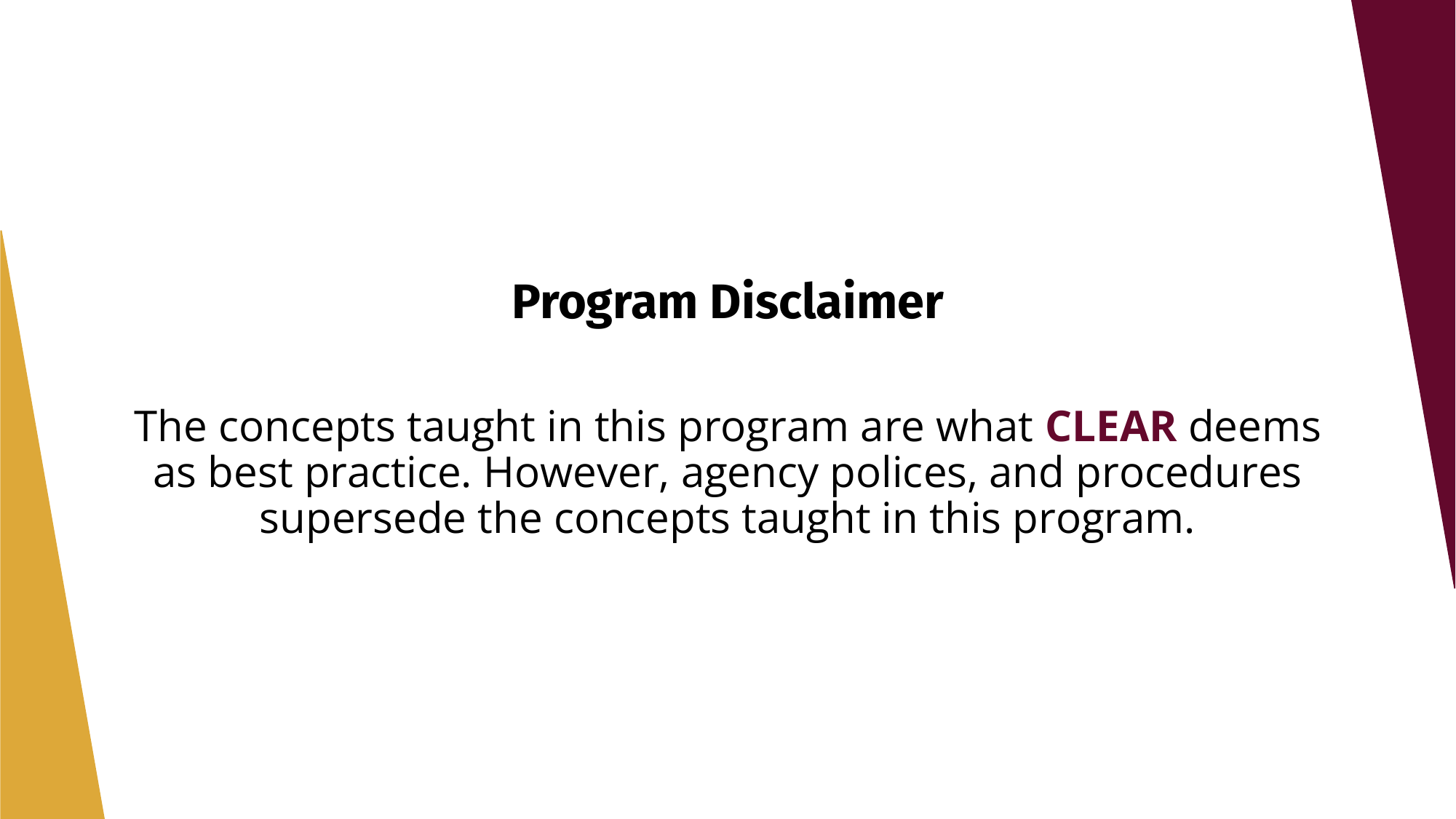

Program Disclaimer

The concepts taught in this program are what CLEAR deems as best practice. However, agency polices, and procedures supersede the concepts taught in this program.